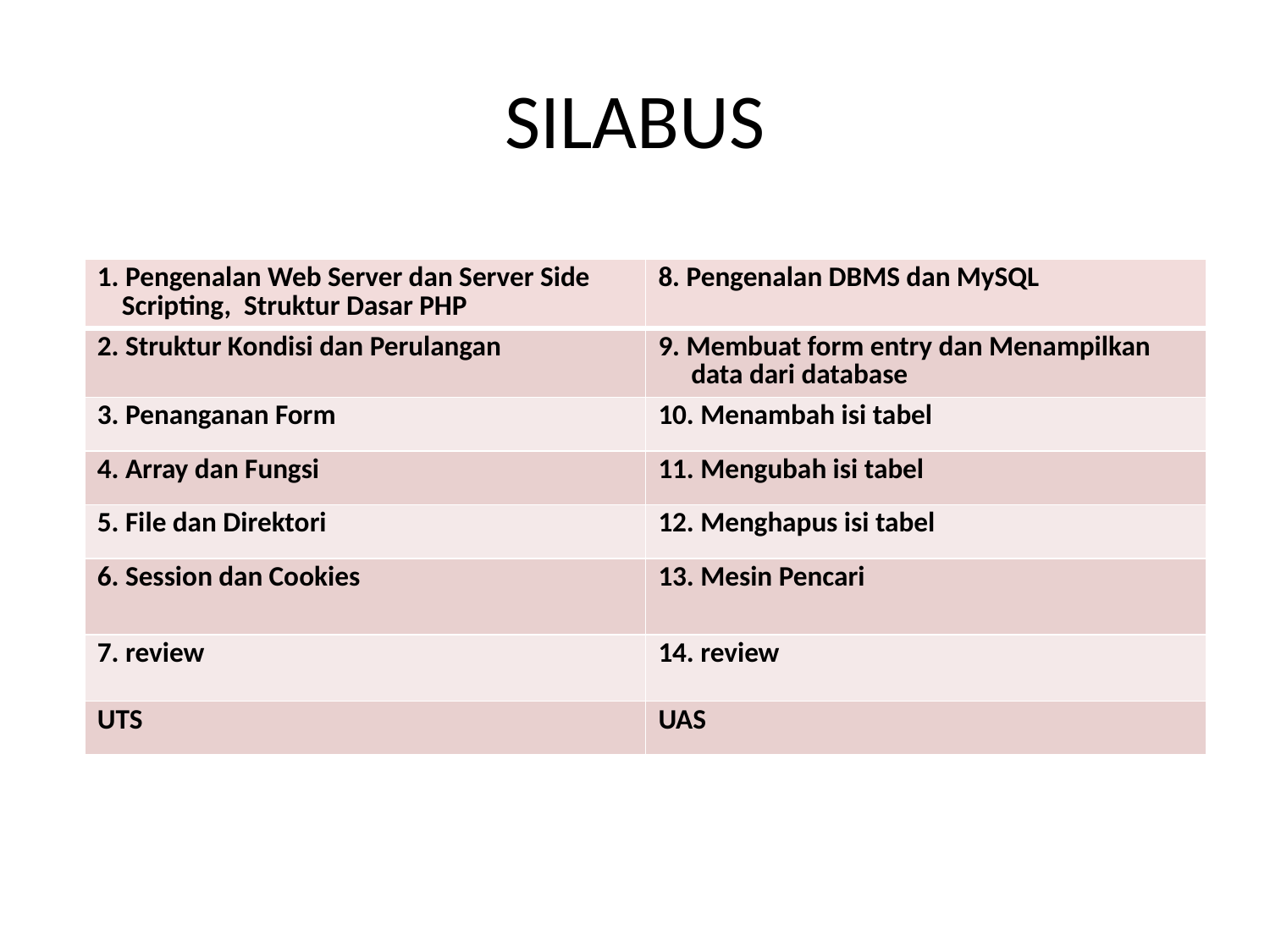

# SILABUS
| 1. Pengenalan Web Server dan Server Side Scripting, Struktur Dasar PHP | 8. Pengenalan DBMS dan MySQL |
| --- | --- |
| 2. Struktur Kondisi dan Perulangan | 9. Membuat form entry dan Menampilkan data dari database |
| 3. Penanganan Form | 10. Menambah isi tabel |
| 4. Array dan Fungsi | 11. Mengubah isi tabel |
| 5. File dan Direktori | 12. Menghapus isi tabel |
| 6. Session dan Cookies | 13. Mesin Pencari |
| 7. review | 14. review |
| UTS | UAS |